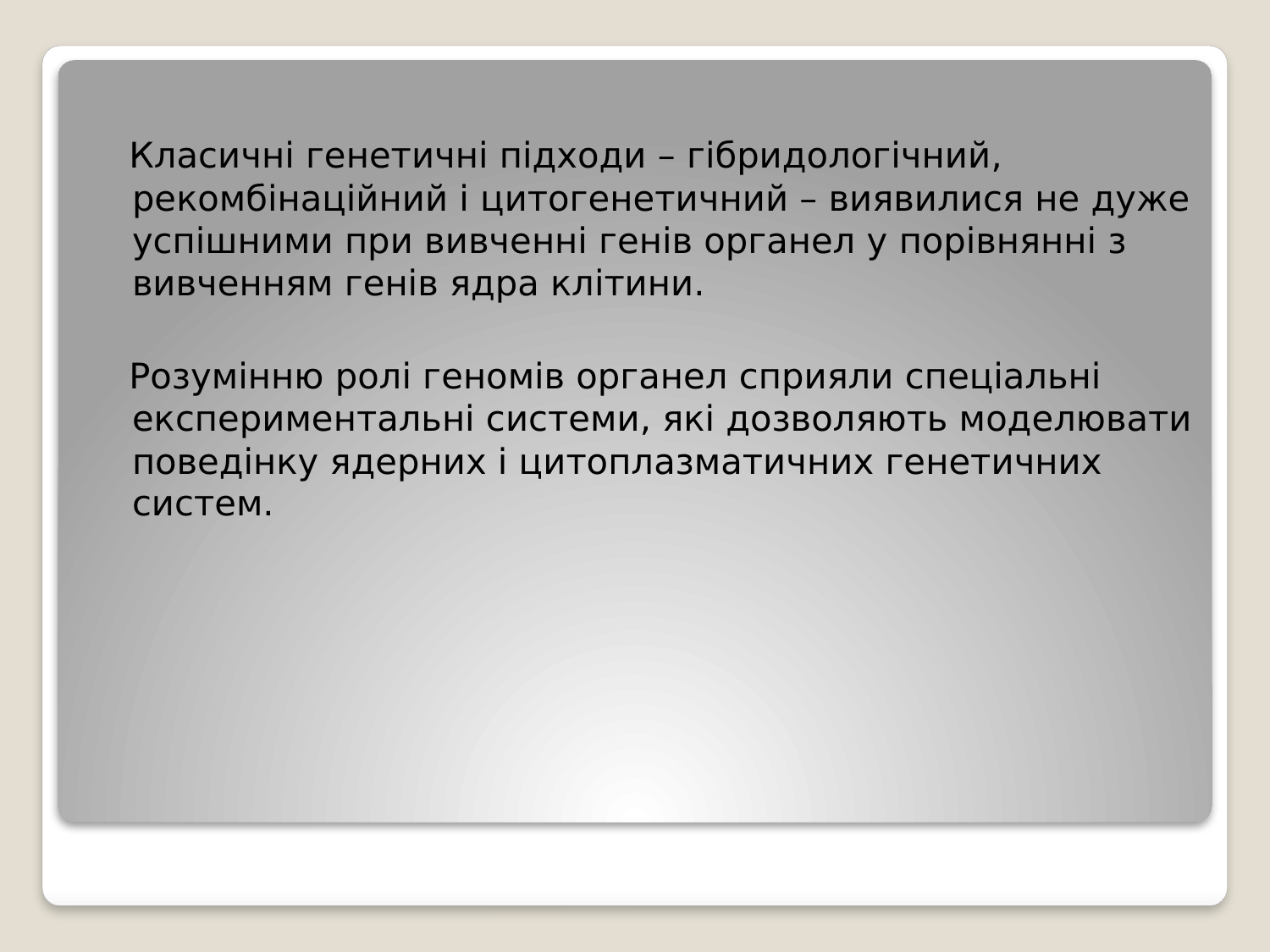

Класичні генетичні підходи – гібридологічний, рекомбінаційний і цитогенетичний – виявилися не дуже успішними при вивченні генів органел у порівнянні з вивченням генів ядра клітини.

   Розумінню ролі геномів органел сприяли спеціальні експериментальні системи, які дозволяють моделювати поведінку ядерних і цитоплазматичних генетичних систем.